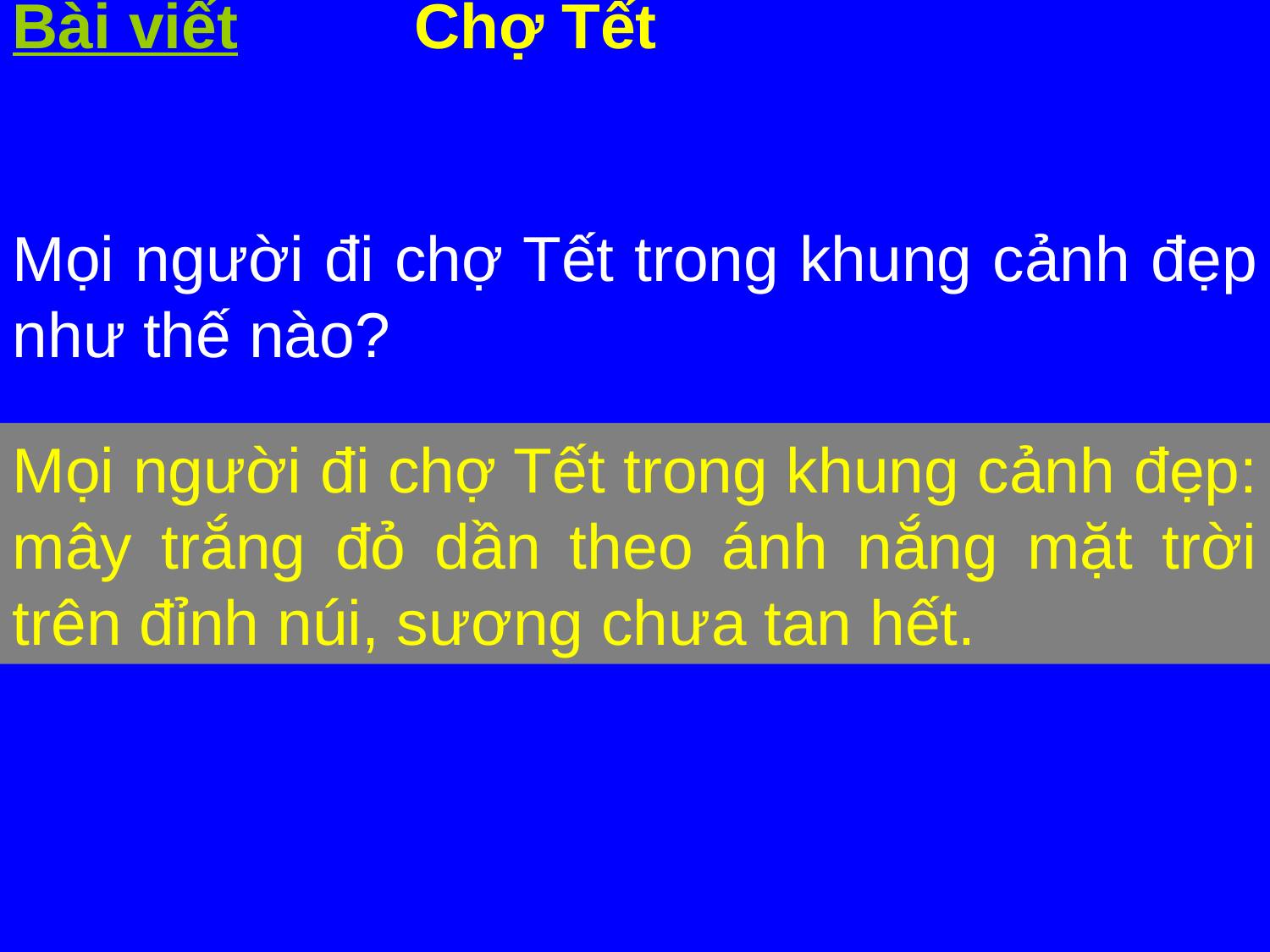

Bài viết
Chợ Tết
Mọi người đi chợ Tết trong khung cảnh đẹp như thế nào?
Mọi người đi chợ Tết trong khung cảnh đẹp: mây trắng đỏ dần theo ánh nắng mặt trời trên đỉnh núi, sương chưa tan hết.